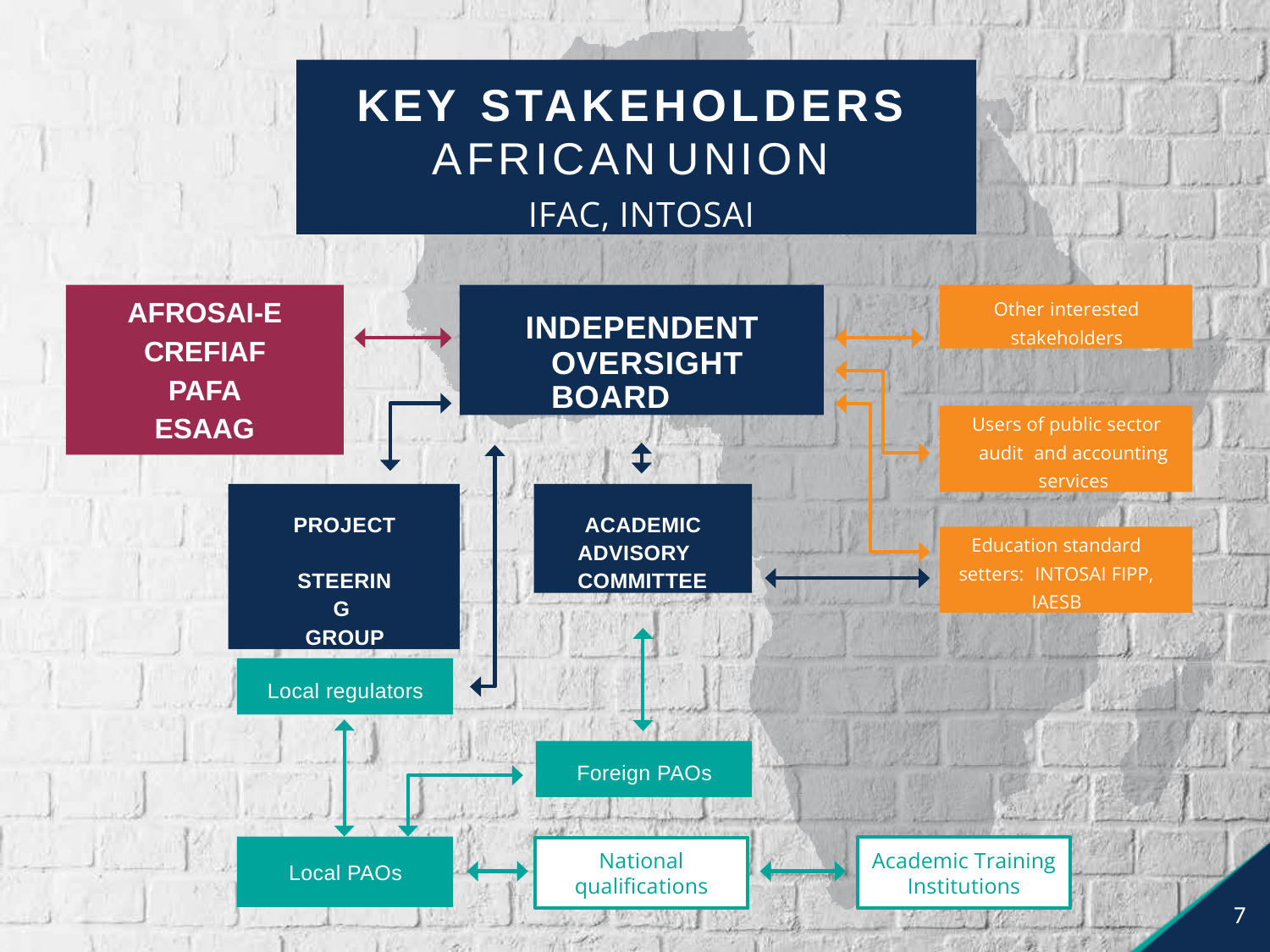

KEY	STAKEHOLDERS
AFRICAN	UNION
IFAC, INTOSAI
AFROSAI-E
CREFIAF
PAFA
ESAAG
INDEPENDENT  OVERSIGHT
BOARD
Other interested stakeholders

Users of public sector audit  and accounting services

PROJECT  STEERING  GROUP

ACADEMIC  ADVISORY  COMMITTEE
Education standard setters:  INTOSAI FIPP, IAESB

Local regulators

Foreign PAOs

Local PAOs

Academic Training Institutions
National
qualifications